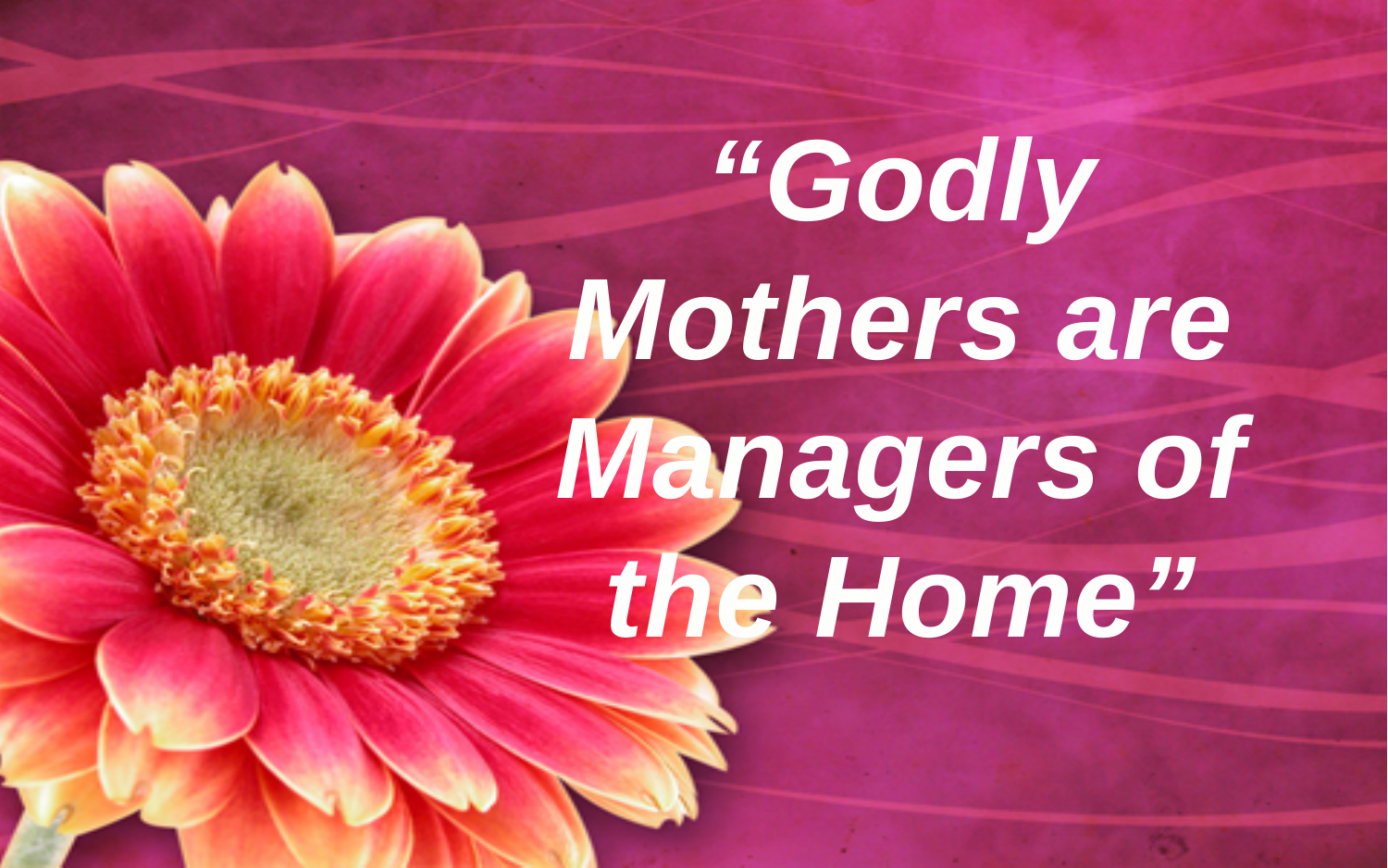

“Godly Mothers are Managers of the Home”